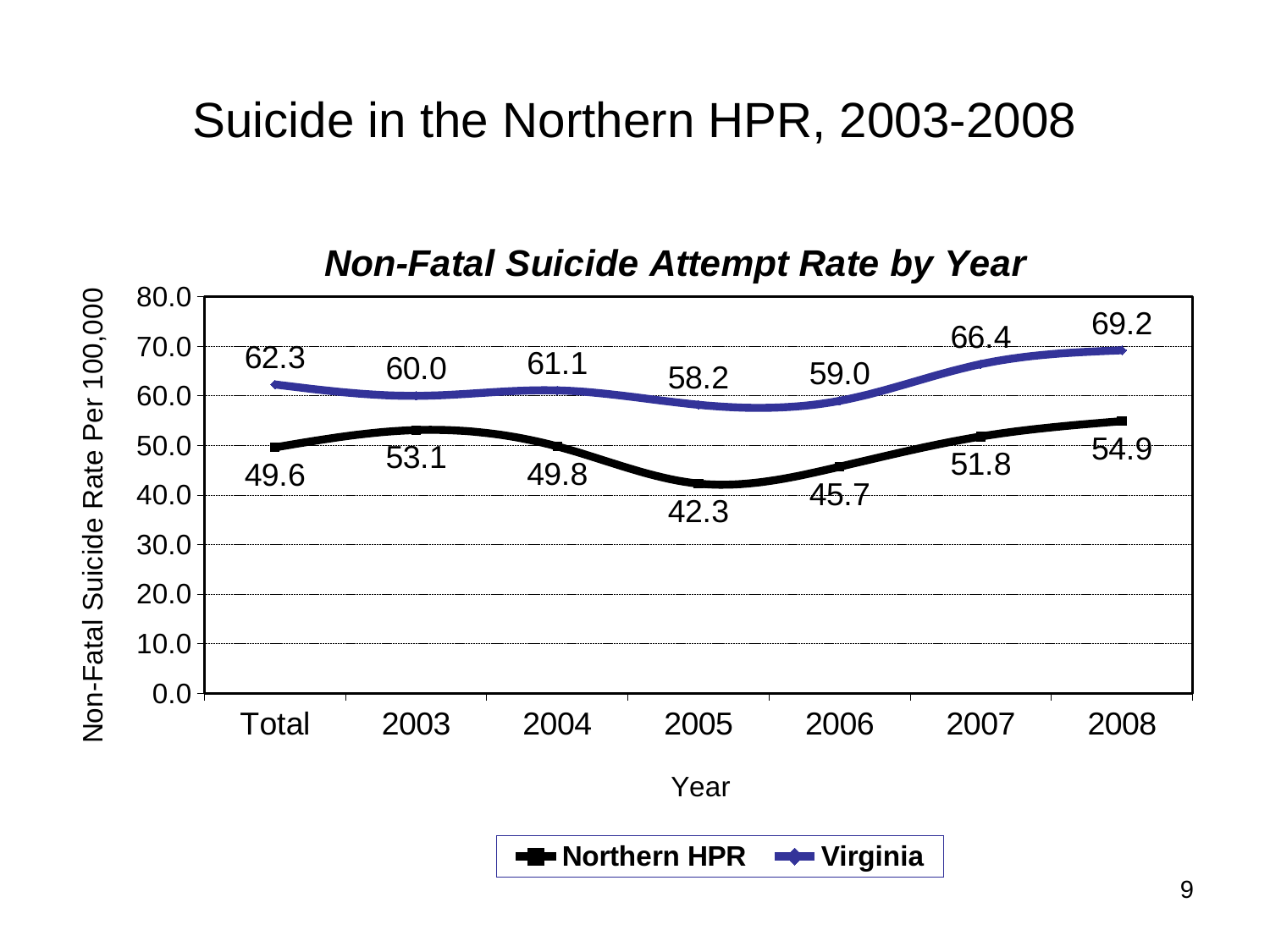

# Suicide in the Northern HPR, 2003-2008

### Chart: Non-Fatal Suicide Attempt Rate by Year

| Category | Northern HPR | Virginia |
|---|---|---|
| Total | 49.6 | 62.3 |
| 2003 | 53.1 | 60.0 |
| 2004 | 49.8 | 61.1 |
| 2005 | 42.3 | 58.2 |
| 2006 | 45.7 | 59.0 |
| 2007 | 51.8 | 66.4 |
| 2008 | 54.9 | 69.2 |
9